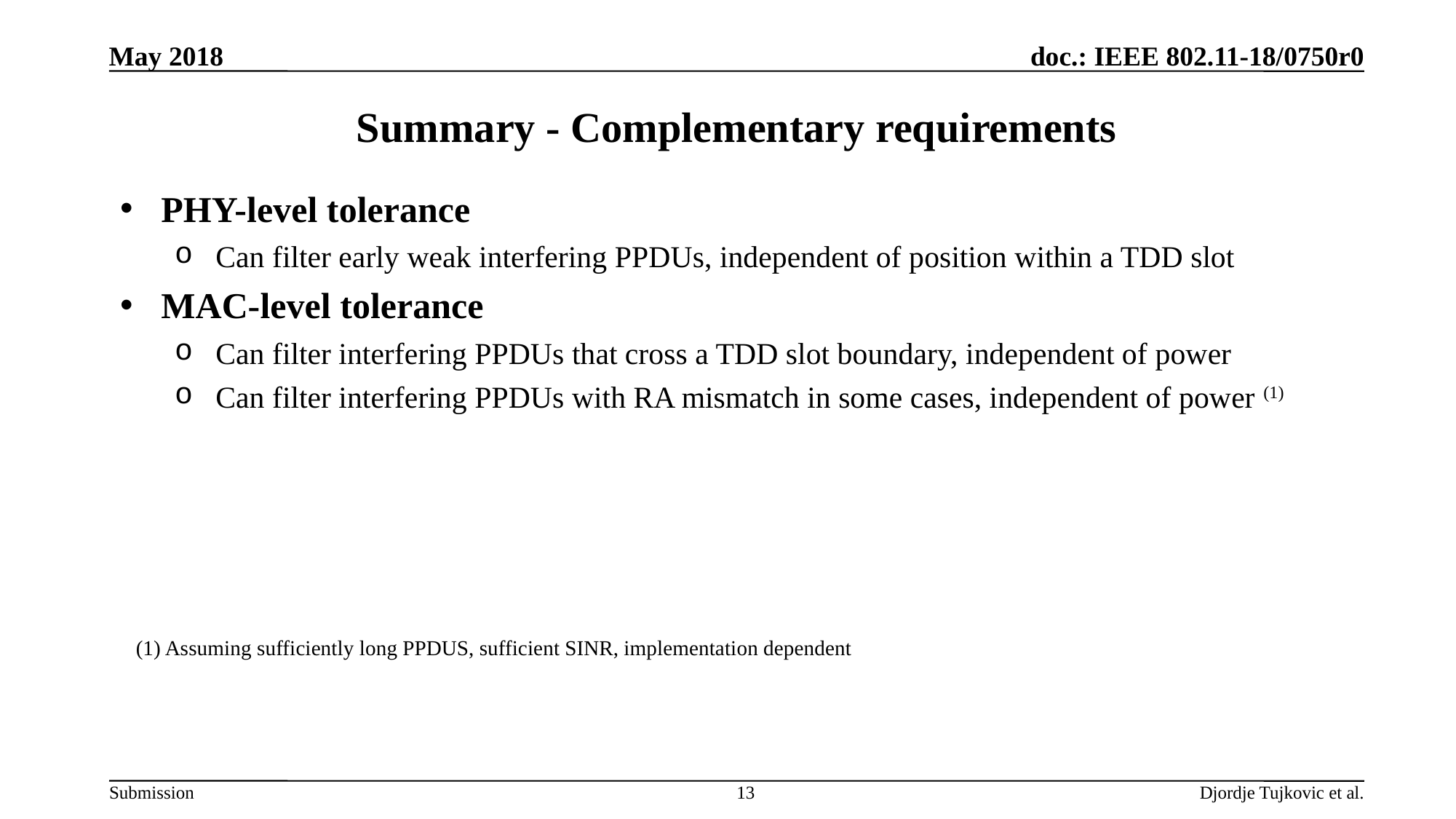

May 2018
# Summary - Complementary requirements
PHY-level tolerance
Can filter early weak interfering PPDUs, independent of position within a TDD slot
MAC-level tolerance
Can filter interfering PPDUs that cross a TDD slot boundary, independent of power
Can filter interfering PPDUs with RA mismatch in some cases, independent of power (1)

   (1) Assuming sufficiently long PPDUS, sufficient SINR, implementation dependent
13
Djordje Tujkovic et al.